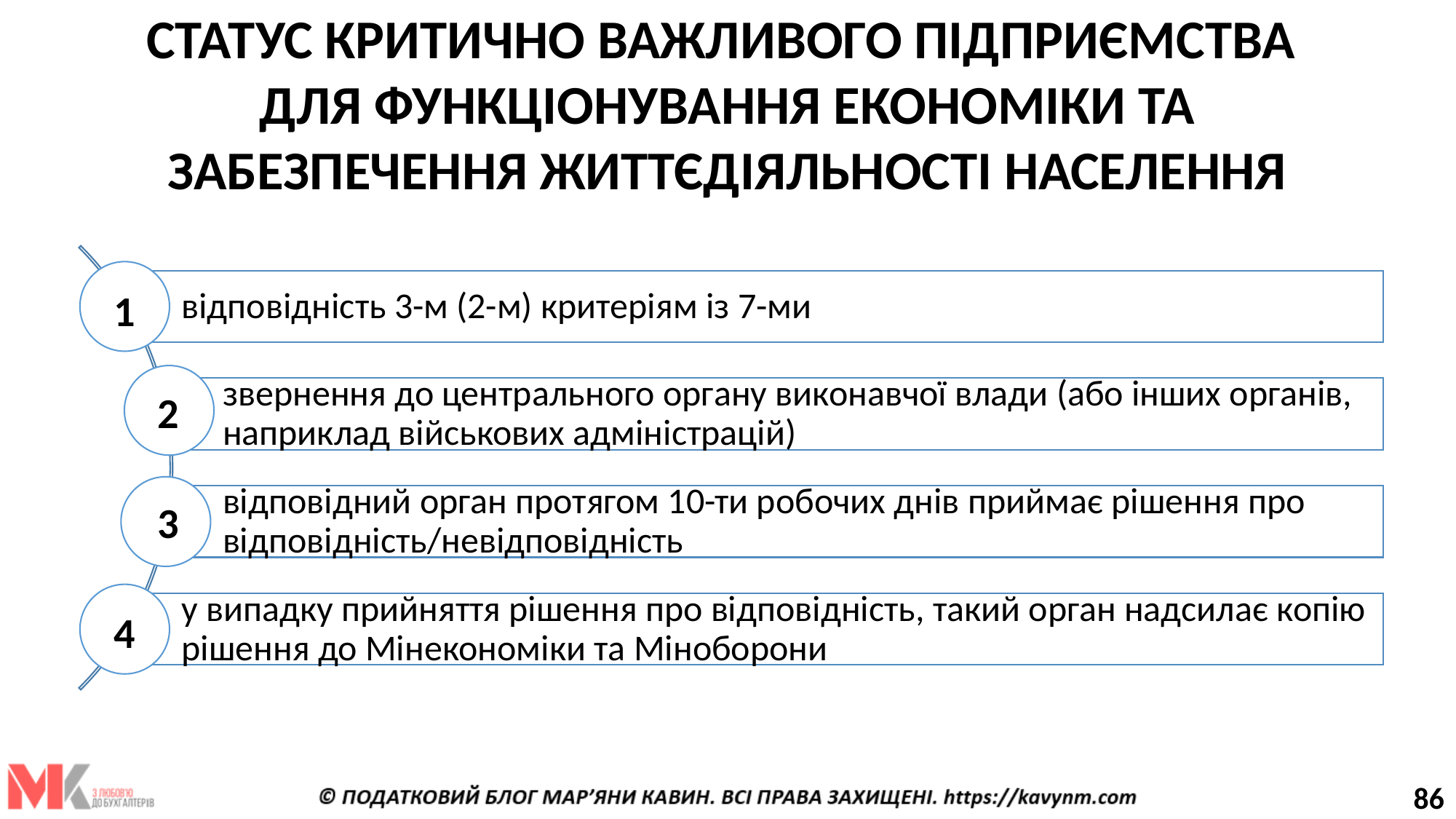

СТАТУС КРИТИЧНО ВАЖЛИВОГО ПІДПРИЄМСТВА
ДЛЯ ФУНКЦІОНУВАННЯ ЕКОНОМІКИ ТА ЗАБЕЗПЕЧЕННЯ ЖИТТЄДІЯЛЬНОСТІ НАСЕЛЕННЯ
відповідність 3-м (2-м) критеріям із 7-ми
звернення до центрального органу виконавчої влади (або інших органів, наприклад військових адміністрацій)
відповідний орган протягом 10-ти робочих днів приймає рішення про відповідність/невідповідність
у випадку прийняття рішення про відповідність, такий орган надсилає копію рішення до Мінекономіки та Міноборони

1
2
3
4
86